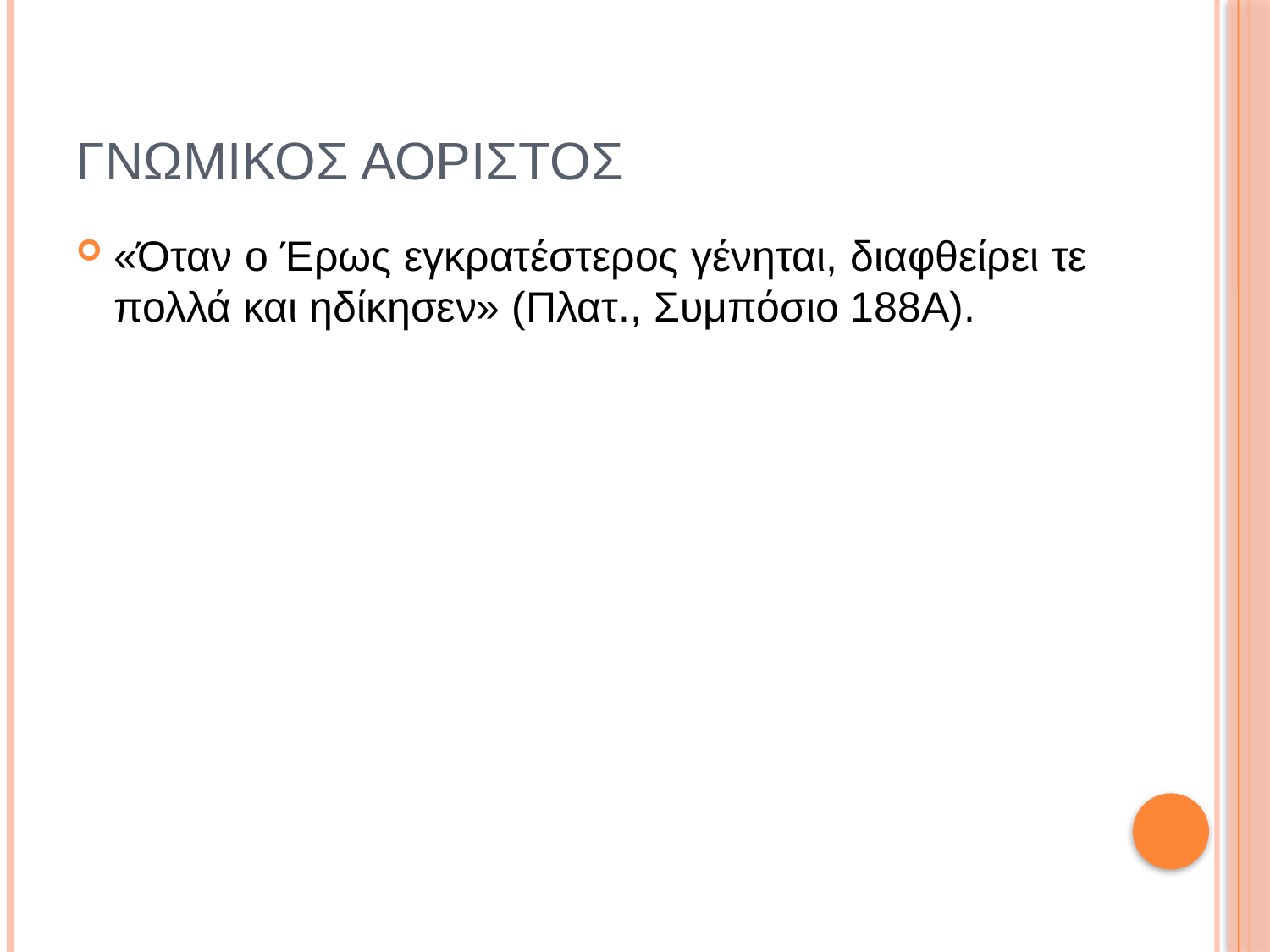

# Γνωμικοσ Αοριστοσ
«Όταν ο Έρως εγκρατέστερος γένηται, διαφθείρει τε πολλά και ηδίκησεν» (Πλατ., Συμπόσιο 188Α).